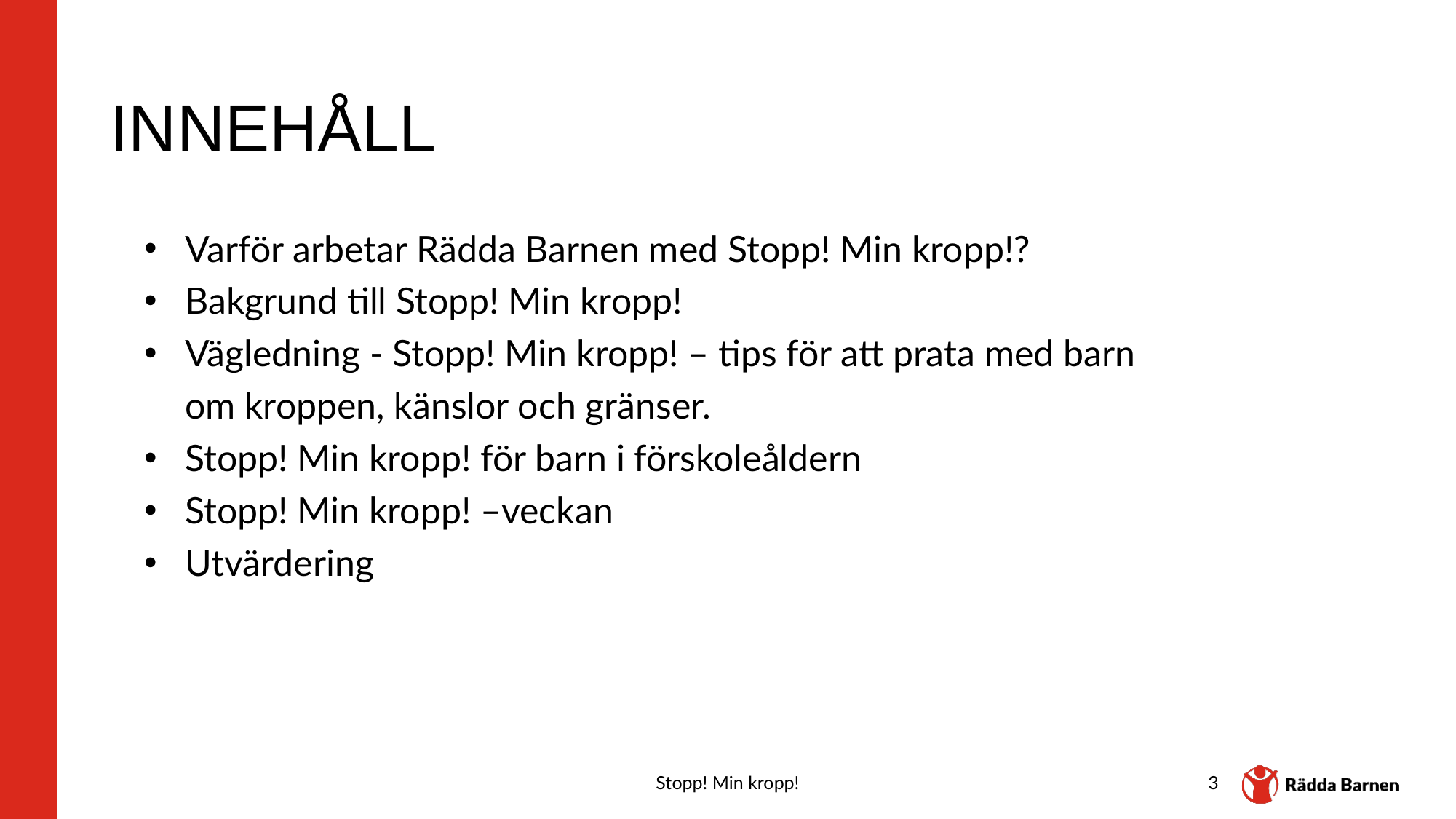

# INNEHÅLL
Varför arbetar Rädda Barnen med Stopp! Min kropp!?
Bakgrund till Stopp! Min kropp!
Vägledning - Stopp! Min kropp! – tips för att prata med barn om kroppen, känslor och gränser.
Stopp! Min kropp! för barn i förskoleåldern
Stopp! Min kropp! –veckan
Utvärdering

Stopp! Min kropp!
3